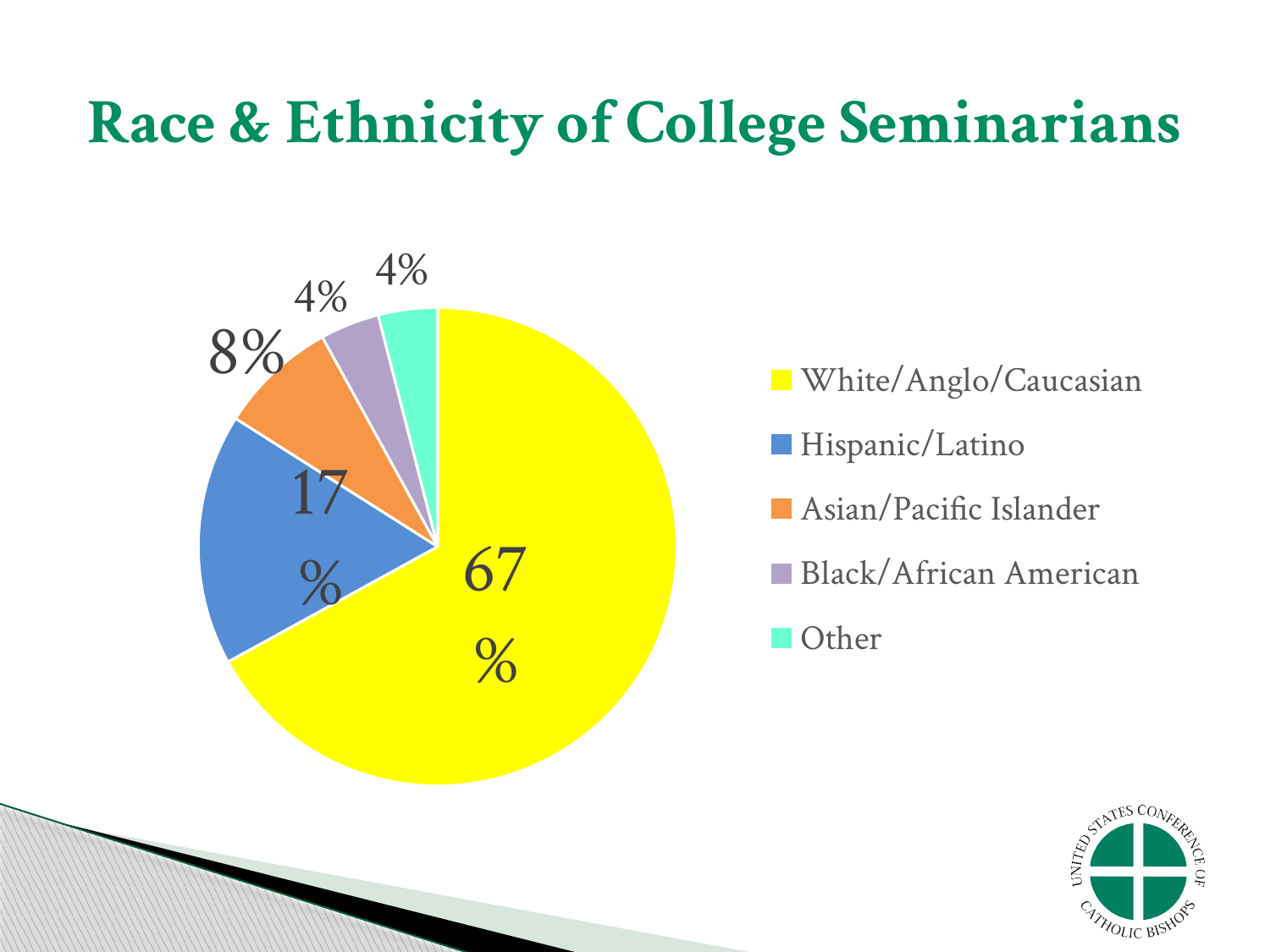

# Race & Ethnicity of College Seminarians

### Chart

| Category | Sales |
|---|---|
| White/Anglo/Caucasian | 0.67 |
| Hispanic/Latino | 0.17 |
| Asian/Pacific Islander | 0.08 |
| Black/African American | 0.04 |
| Other | 0.04 |